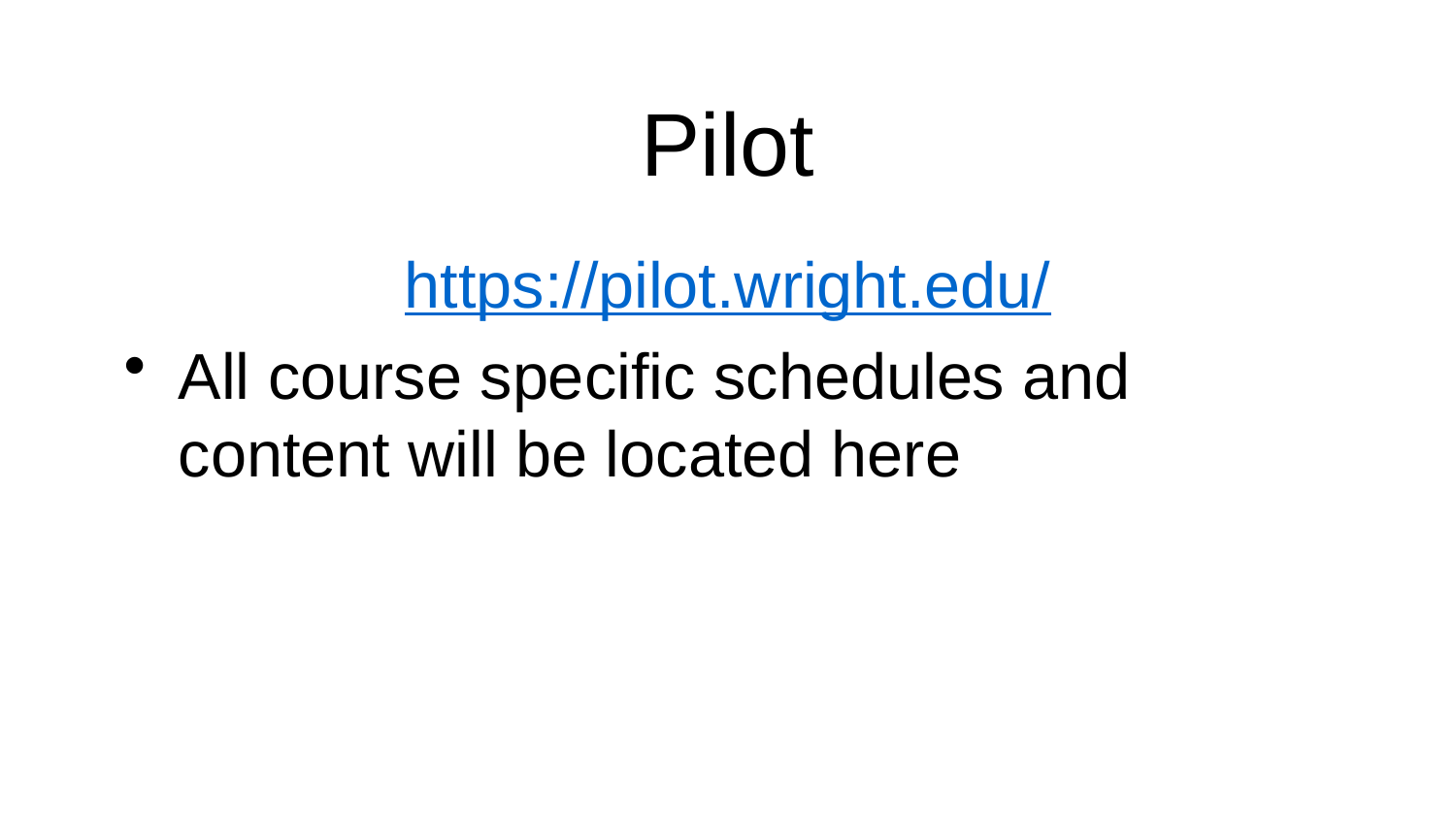

# Pilot
https://pilot.wright.edu/
All course specific schedules and content will be located here